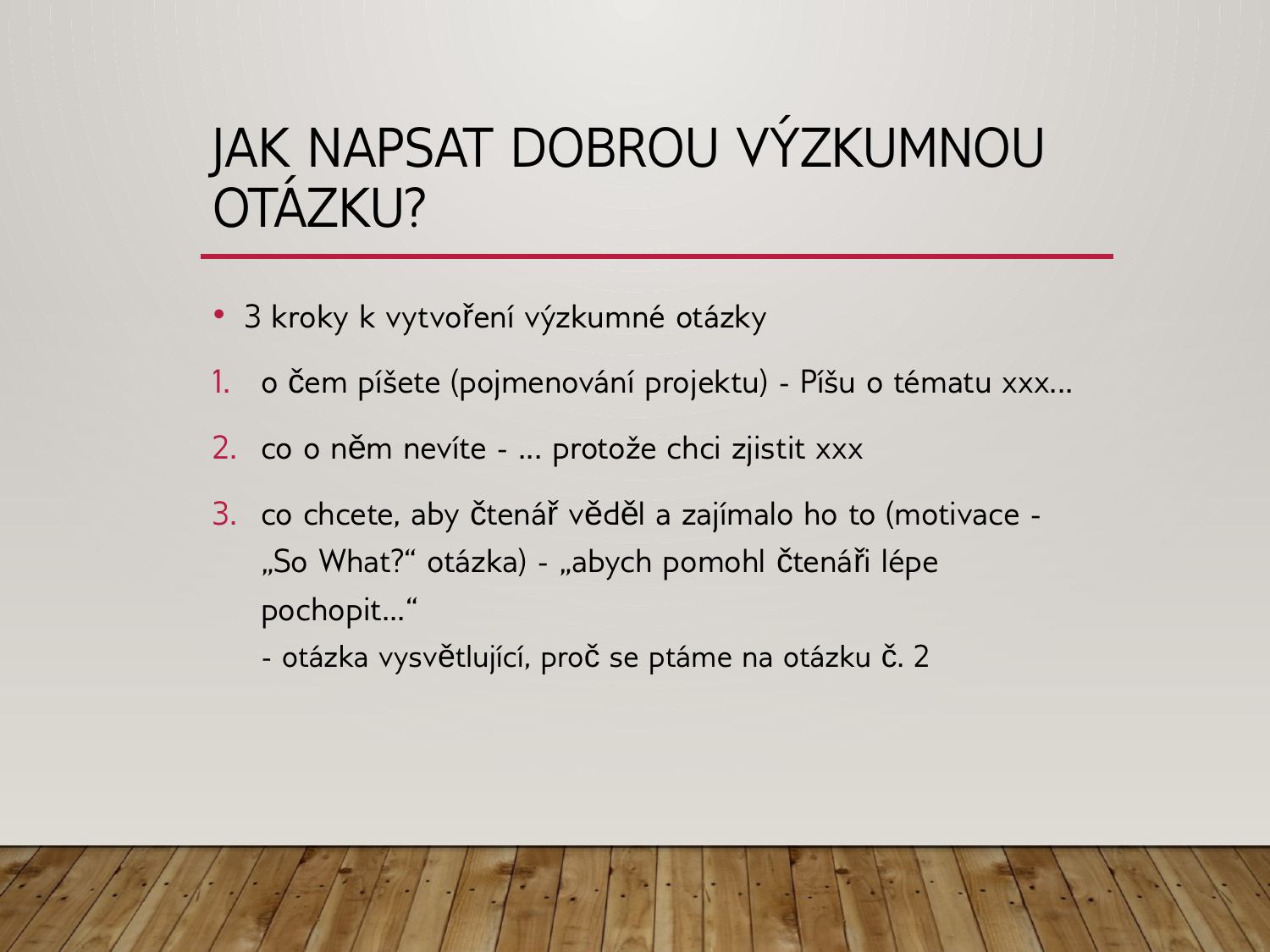

# jak napsat Dobrou výzkumnou otázku?
3 kroky k vytvoření výzkumné otázky
o čem píšete (pojmenování projektu) - Píšu o tématu xxx...
co o něm nevíte - ... protože chci zjistit xxx
co chcete, aby čtenář věděl a zajímalo ho to (motivace - „So What?“ otázka) - „abych pomohl čtenáři lépe pochopit...“
- otázka vysvětlující, proč se ptáme na otázku č. 2